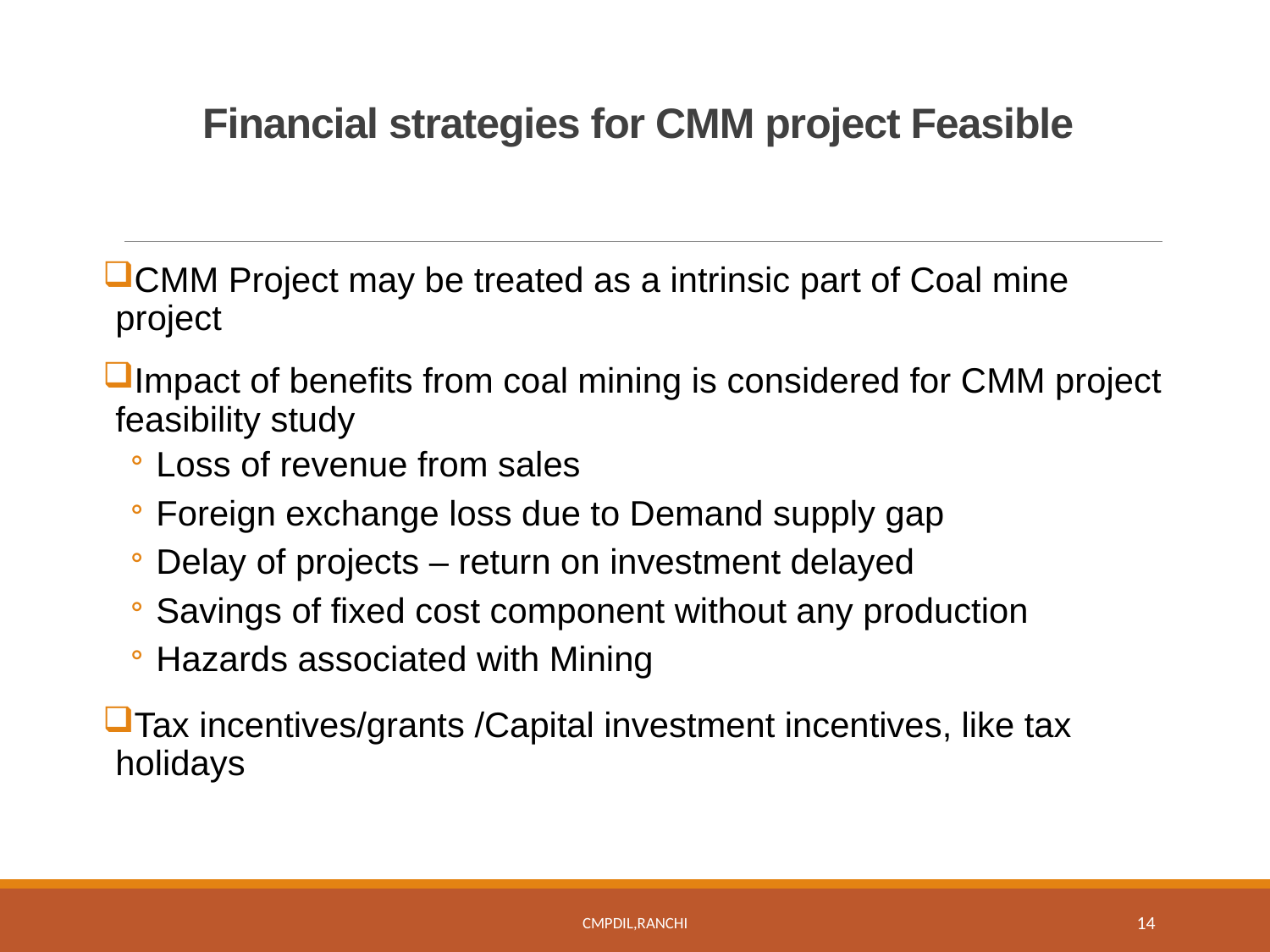

# Financial strategies for CMM project Feasible
CMM Project may be treated as a intrinsic part of Coal mine project
Impact of benefits from coal mining is considered for CMM project feasibility study
Loss of revenue from sales
Foreign exchange loss due to Demand supply gap
Delay of projects – return on investment delayed
Savings of fixed cost component without any production
Hazards associated with Mining
Tax incentives/grants /Capital investment incentives, like tax holidays
CMPDIL,Ranchi
14